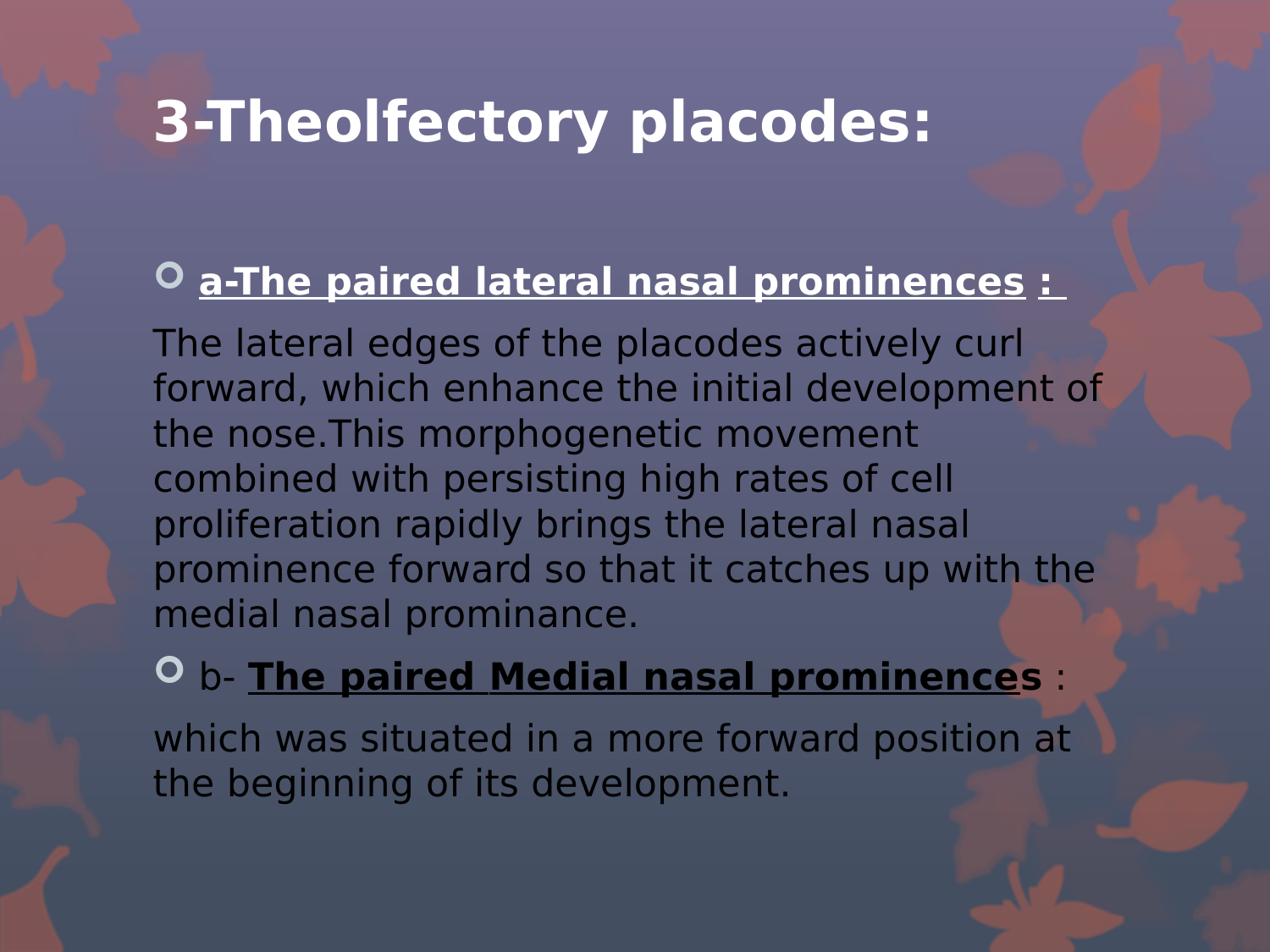

# 3-Theolfectory placodes:
a-The paired lateral nasal prominences :
The lateral edges of the placodes actively curl forward, which enhance the initial development of the nose.This morphogenetic movement combined with persisting high rates of cell proliferation rapidly brings the lateral nasal prominence forward so that it catches up with the medial nasal prominance.
b- The paired Medial nasal prominences :
which was situated in a more forward position at the beginning of its development.